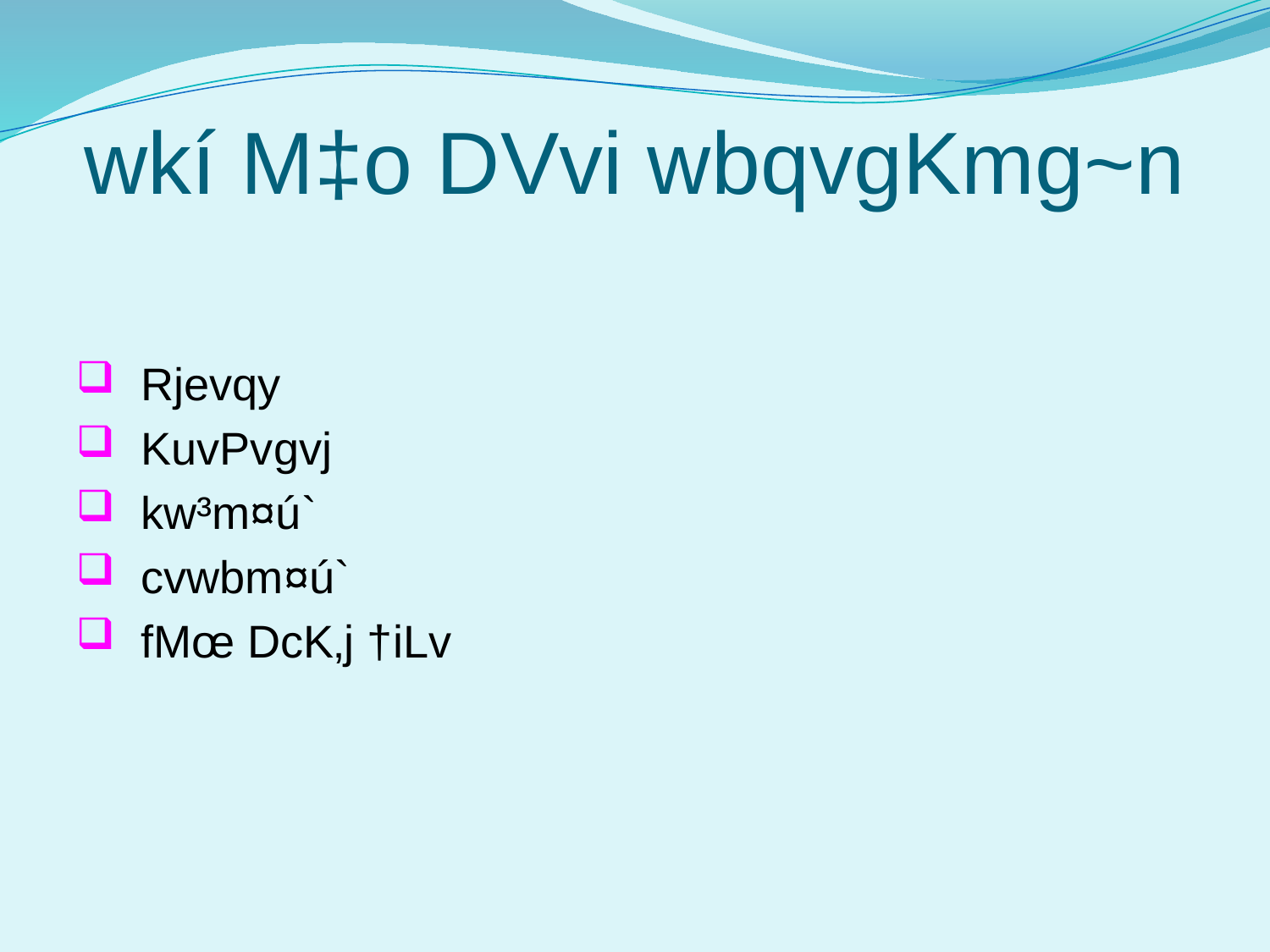

# wkí M‡o DVvi wbqvgKmg~n
  Rjevqy
  KuvPvgvj
  kw³m¤ú`
  cvwbm¤ú`
  fMœ DcK‚j †iLv